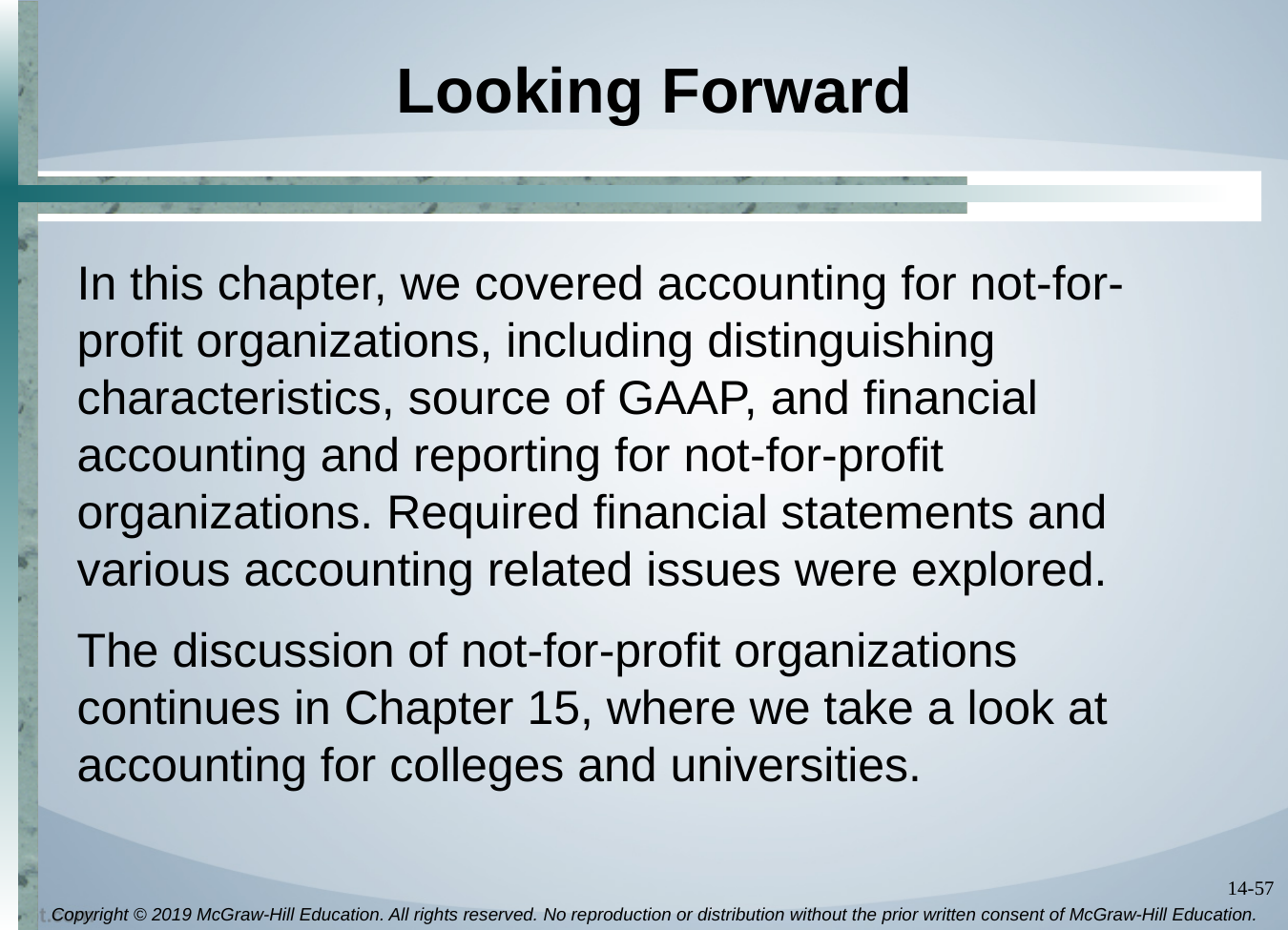

# Looking Forward
In this chapter, we covered accounting for not-for-profit organizations, including distinguishing characteristics, source of GAAP, and financial accounting and reporting for not-for-profit organizations. Required financial statements and various accounting related issues were explored.
The discussion of not-for-profit organizations continues in Chapter 15, where we take a look at accounting for colleges and universities.